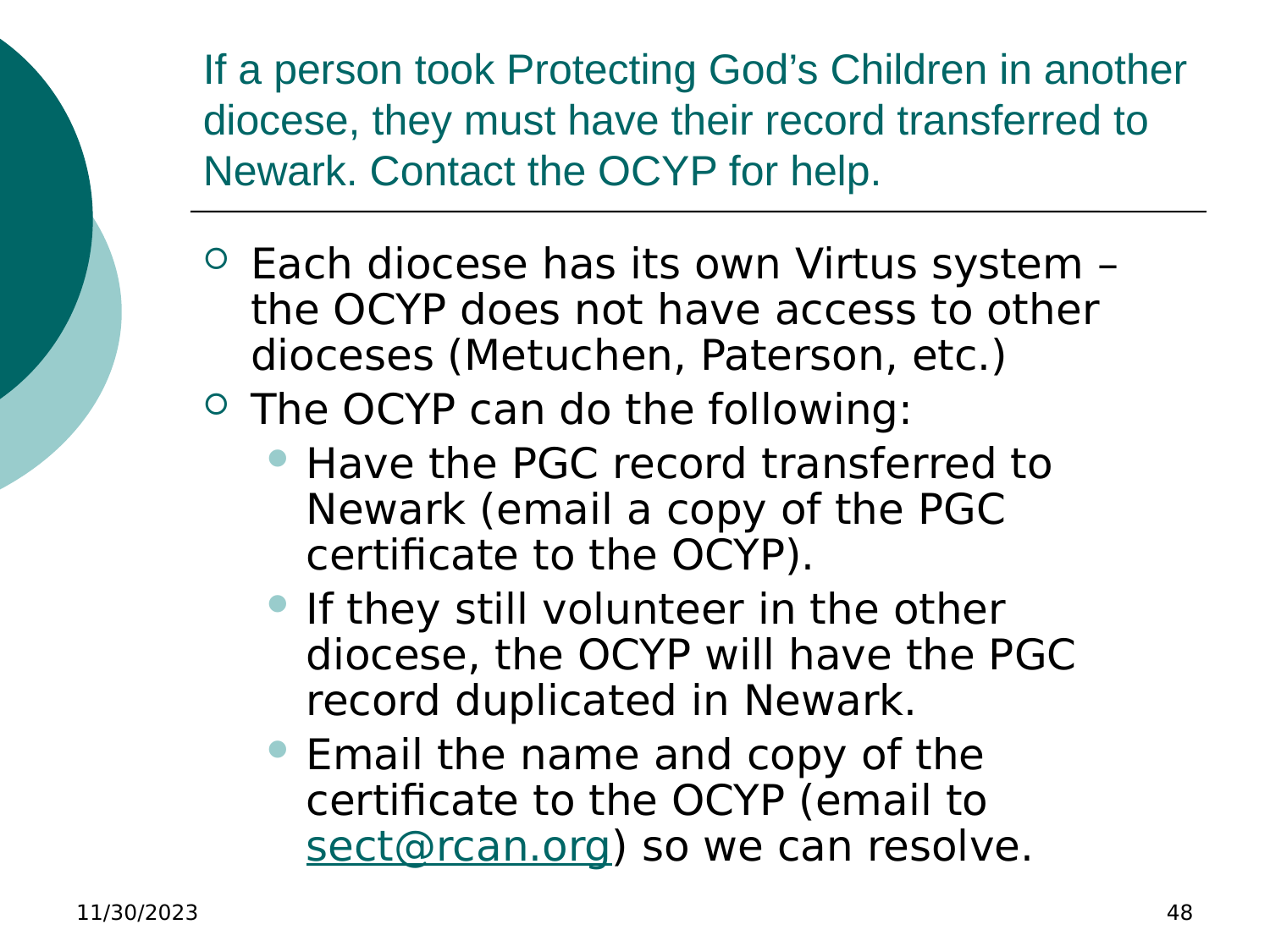

# If a person took Protecting God’s Children in another diocese, they must have their record transferred to Newark. Contact the OCYP for help.
Each diocese has its own Virtus system – the OCYP does not have access to other dioceses (Metuchen, Paterson, etc.)
The OCYP can do the following:
Have the PGC record transferred to Newark (email a copy of the PGC certificate to the OCYP).
If they still volunteer in the other diocese, the OCYP will have the PGC record duplicated in Newark.
Email the name and copy of the certificate to the OCYP (email to sect@rcan.org) so we can resolve.

11/30/2023
48